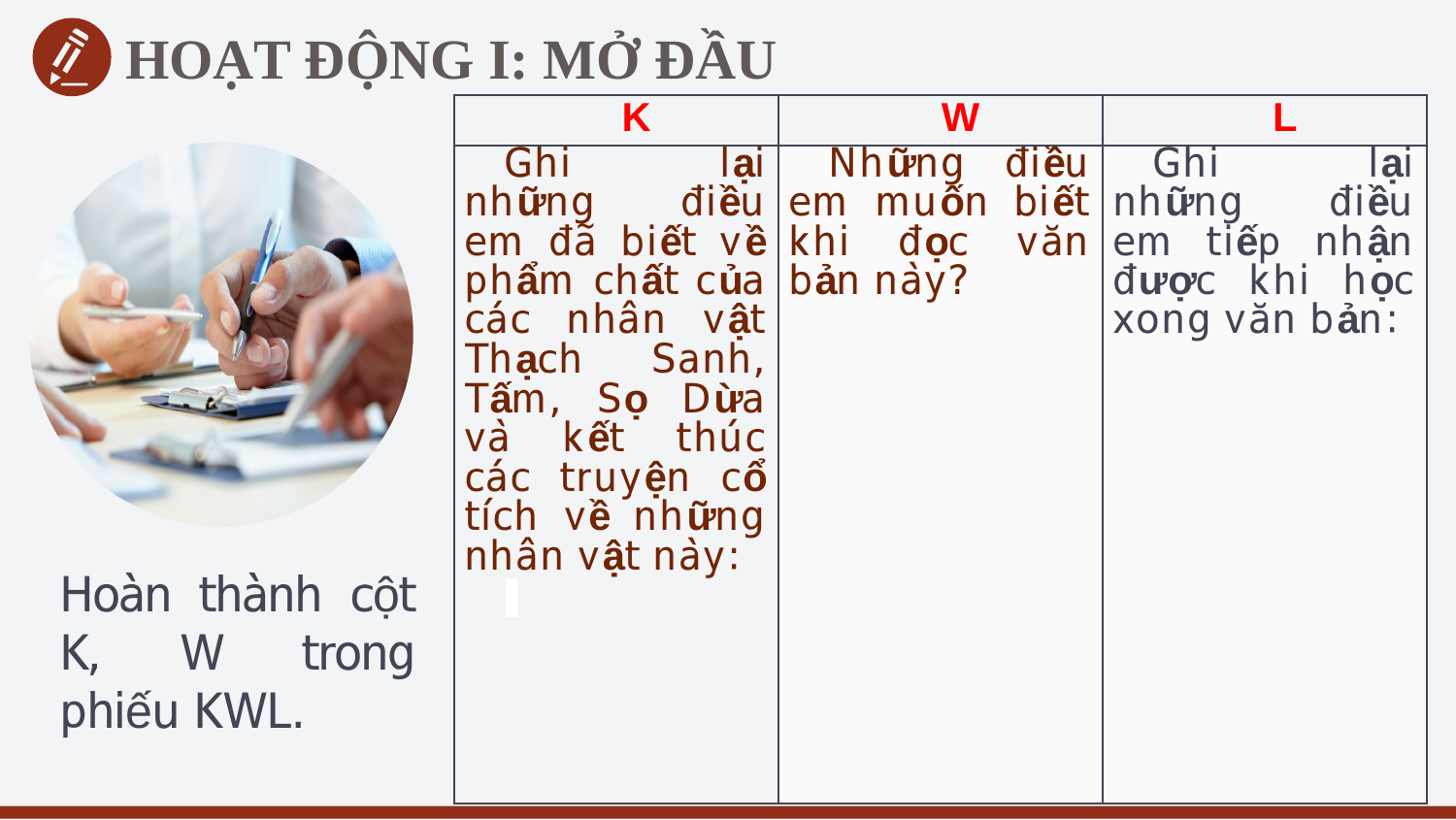

HOẠT ĐỘNG I: MỞ ĐẦU

| K | W | L |
| --- | --- | --- |
| Ghi lại những điều em đã biết về phẩm chất của các nhân vật Thạch Sanh, Tấm, Sọ Dừa và kết thúc các truyện cổ tích về những nhân vật này: | Những điều em muốn biết khi đọc văn bản này? | Ghi lại những điều em tiếp nhận được khi học xong văn bản: |

Hoàn thành cột K, W trong phiếu KWL.